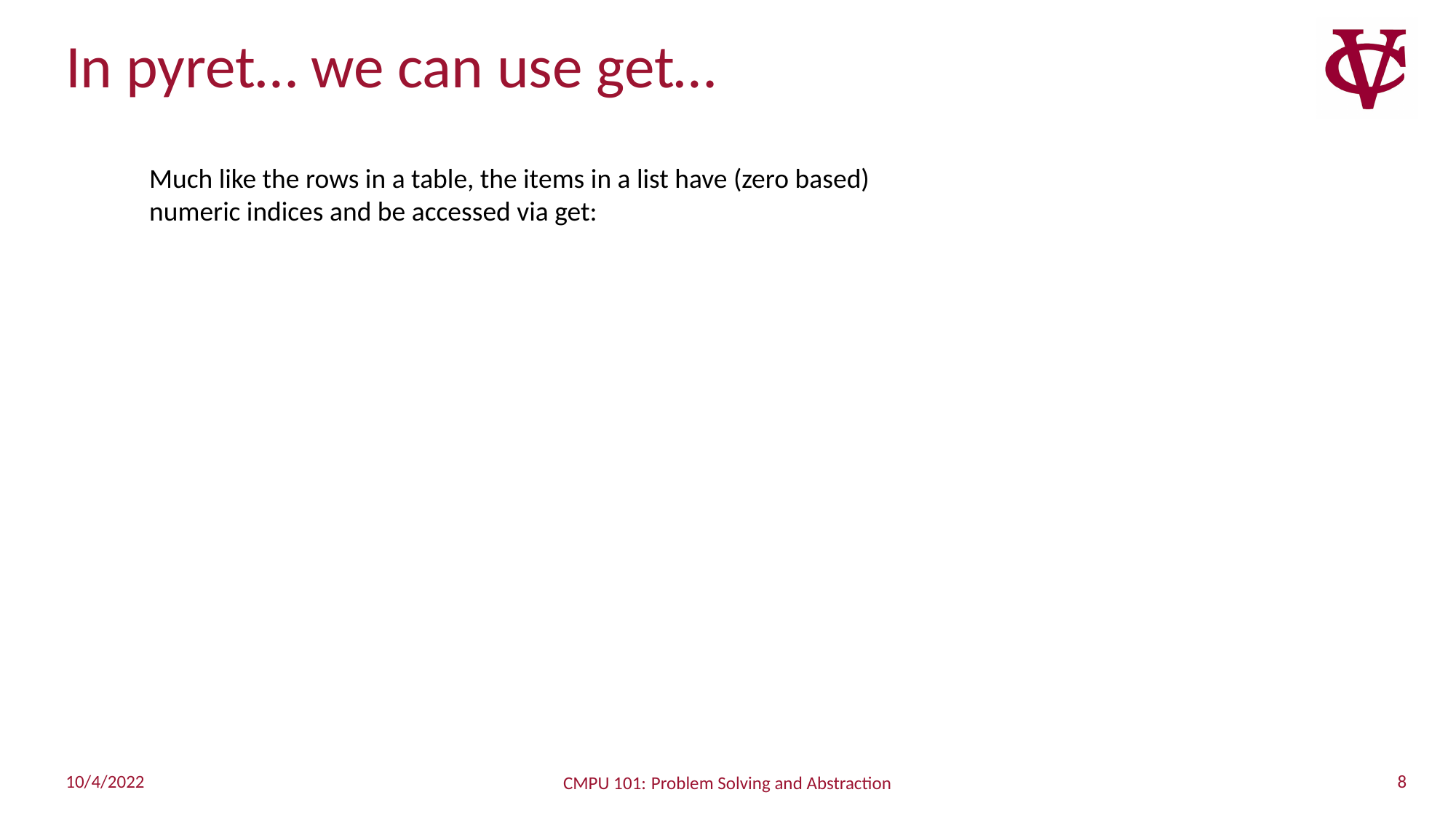

# In pyret… we can use get…
Much like the rows in a table, the items in a list have (zero based) numeric indices and be accessed via get:
8
10/4/2022
CMPU 101: Problem Solving and Abstraction